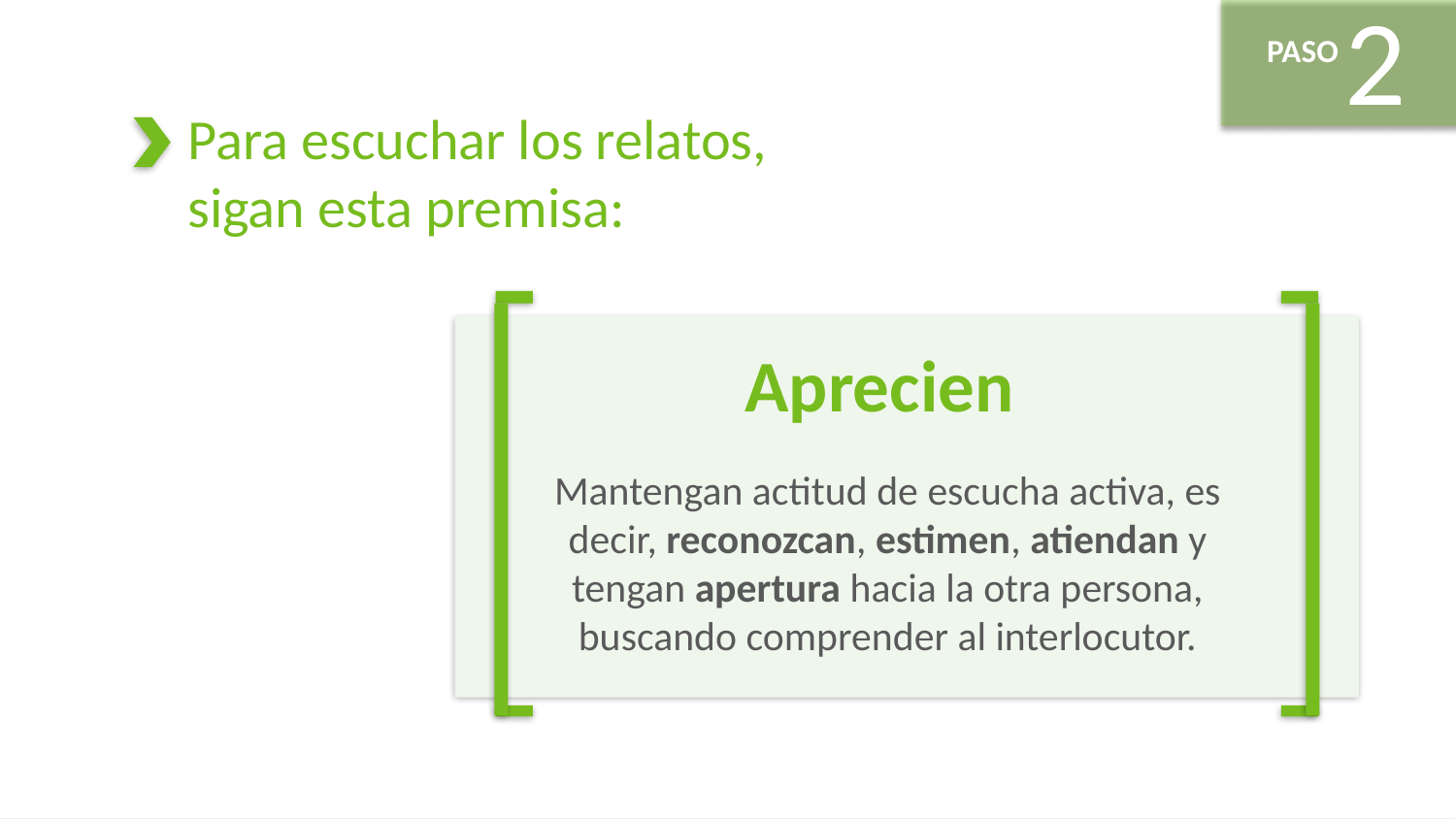

2

PASO
Para escuchar los relatos, sigan esta premisa:

Aprecien

Mantengan actitud de escucha activa, es decir, reconozcan, estimen, atiendan y tengan apertura hacia la otra persona, buscando comprender al interlocutor.